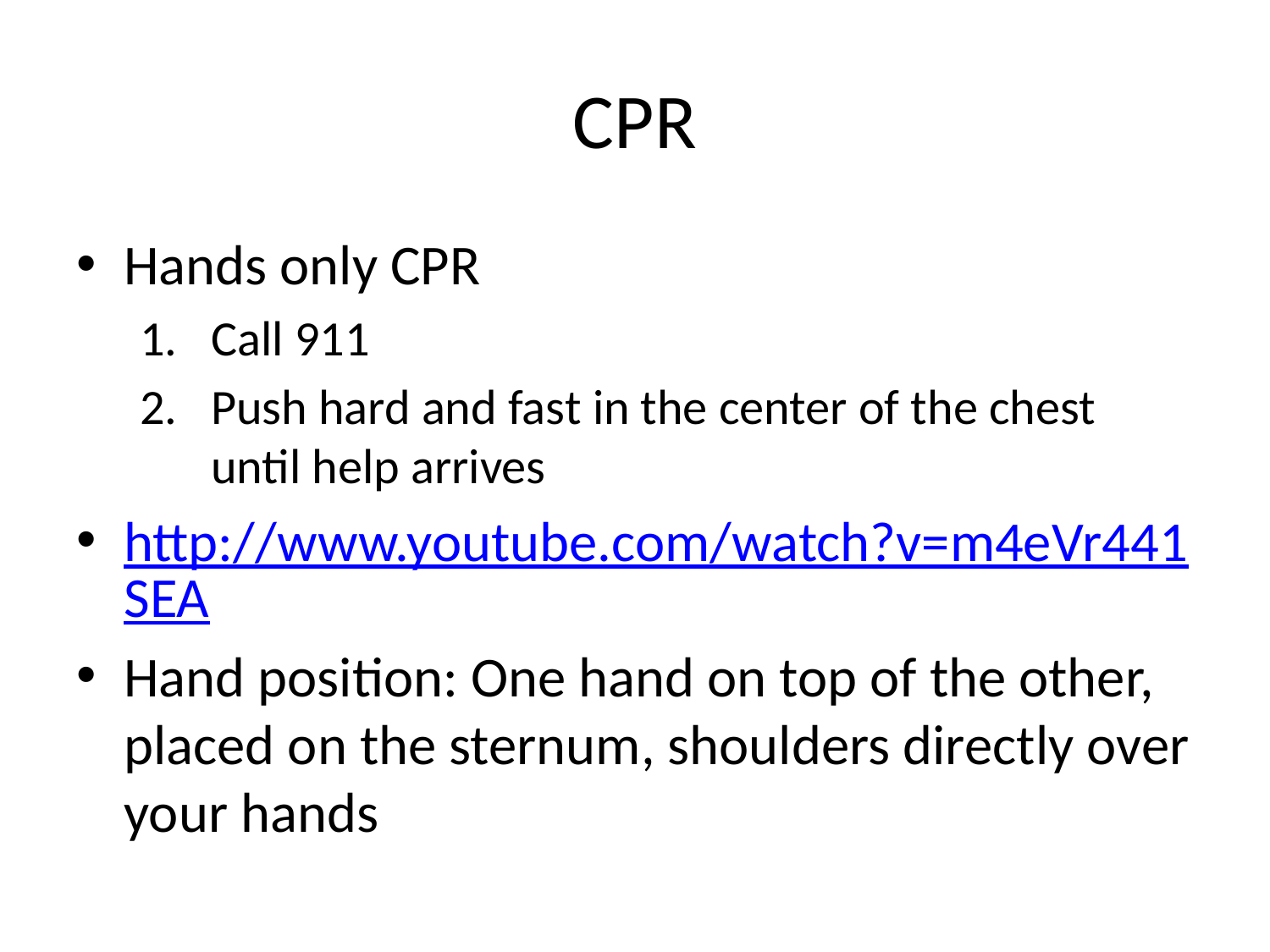

# CPR
Hands only CPR
Call 911
Push hard and fast in the center of the chest until help arrives
http://www.youtube.com/watch?v=m4eVr441SEA
Hand position: One hand on top of the other, placed on the sternum, shoulders directly over your hands